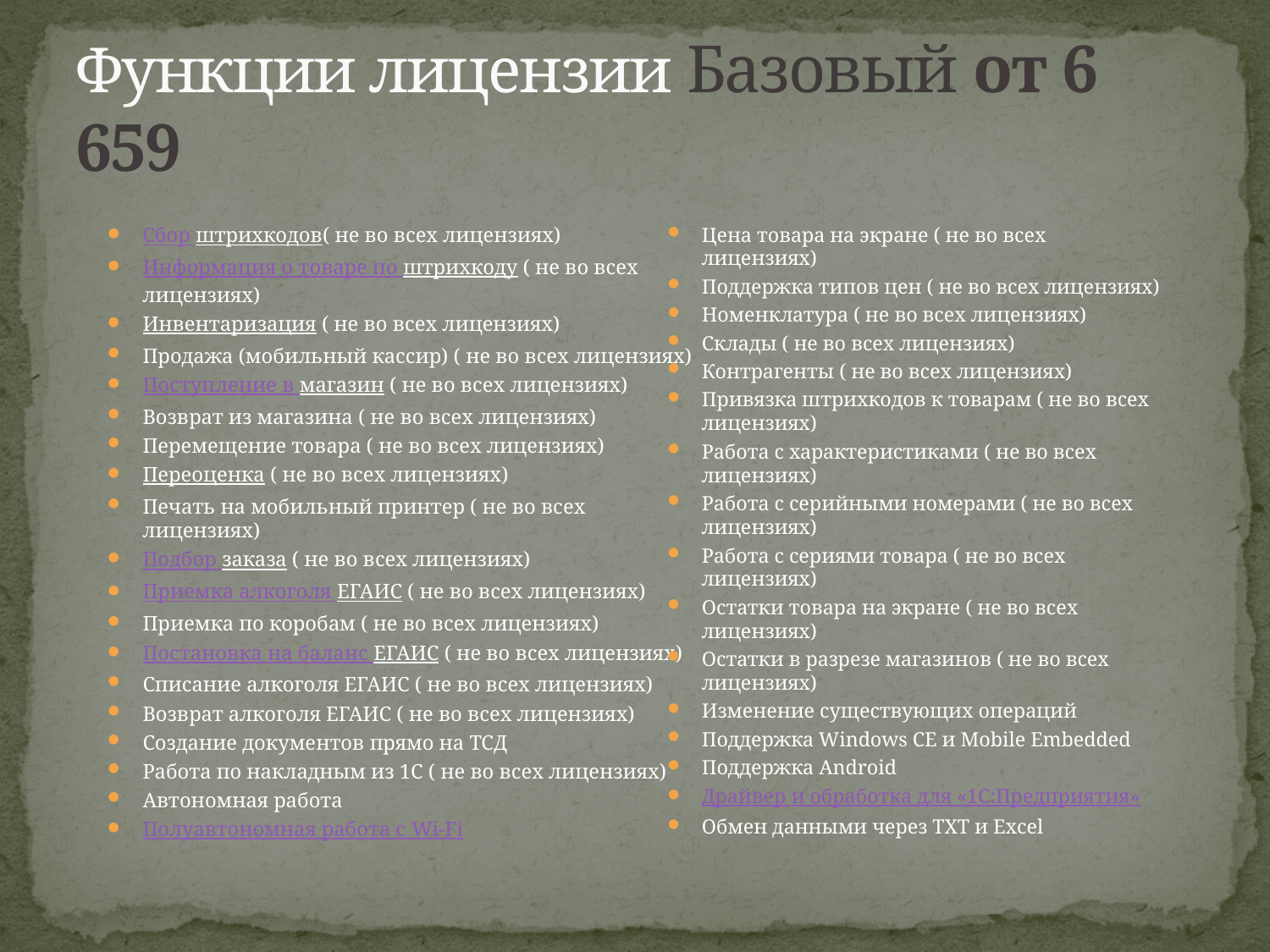

# Функции лицензии Базовый от 6 659
Сбор штрихкодов( не во всех лицензиях)
Информация о товаре по штрихкоду ( не во всех лицензиях)
Инвентаризация ( не во всех лицензиях)
Продажа (мобильный кассир) ( не во всех лицензиях)
Поступление в магазин ( не во всех лицензиях)
Возврат из магазина ( не во всех лицензиях)
Перемещение товара ( не во всех лицензиях)
Переоценка ( не во всех лицензиях)
Печать на мобильный принтер ( не во всех лицензиях)
Подбор заказа ( не во всех лицензиях)
Приемка алкоголя ЕГАИС ( не во всех лицензиях)
Приемка по коробам ( не во всех лицензиях)
Постановка на баланс ЕГАИС ( не во всех лицензиях)
Списание алкоголя ЕГАИС ( не во всех лицензиях)
Возврат алкоголя ЕГАИС ( не во всех лицензиях)
Создание документов прямо на ТСД
Работа по накладным из 1С ( не во всех лицензиях)
Автономная работа
Полуавтономная работа с Wi-Fi

Цена товара на экране ( не во всех лицензиях)
Поддержка типов цен ( не во всех лицензиях)
Номенклатура ( не во всех лицензиях)
Склады ( не во всех лицензиях)
Контрагенты ( не во всех лицензиях)
Привязка штрихкодов к товарам ( не во всех лицензиях)
Работа с характеристиками ( не во всех лицензиях)
Работа с серийными номерами ( не во всех лицензиях)
Работа с сериями товара ( не во всех лицензиях)
Остатки товара на экране ( не во всех лицензиях)
Остатки в разрезе магазинов ( не во всех лицензиях)
Изменение существующих операций
Поддержка Windows CE и Mobile Embedded
Поддержка Android
Драйвер и обработка для «1С:Предприятия»
Обмен данными через TXT и Excel